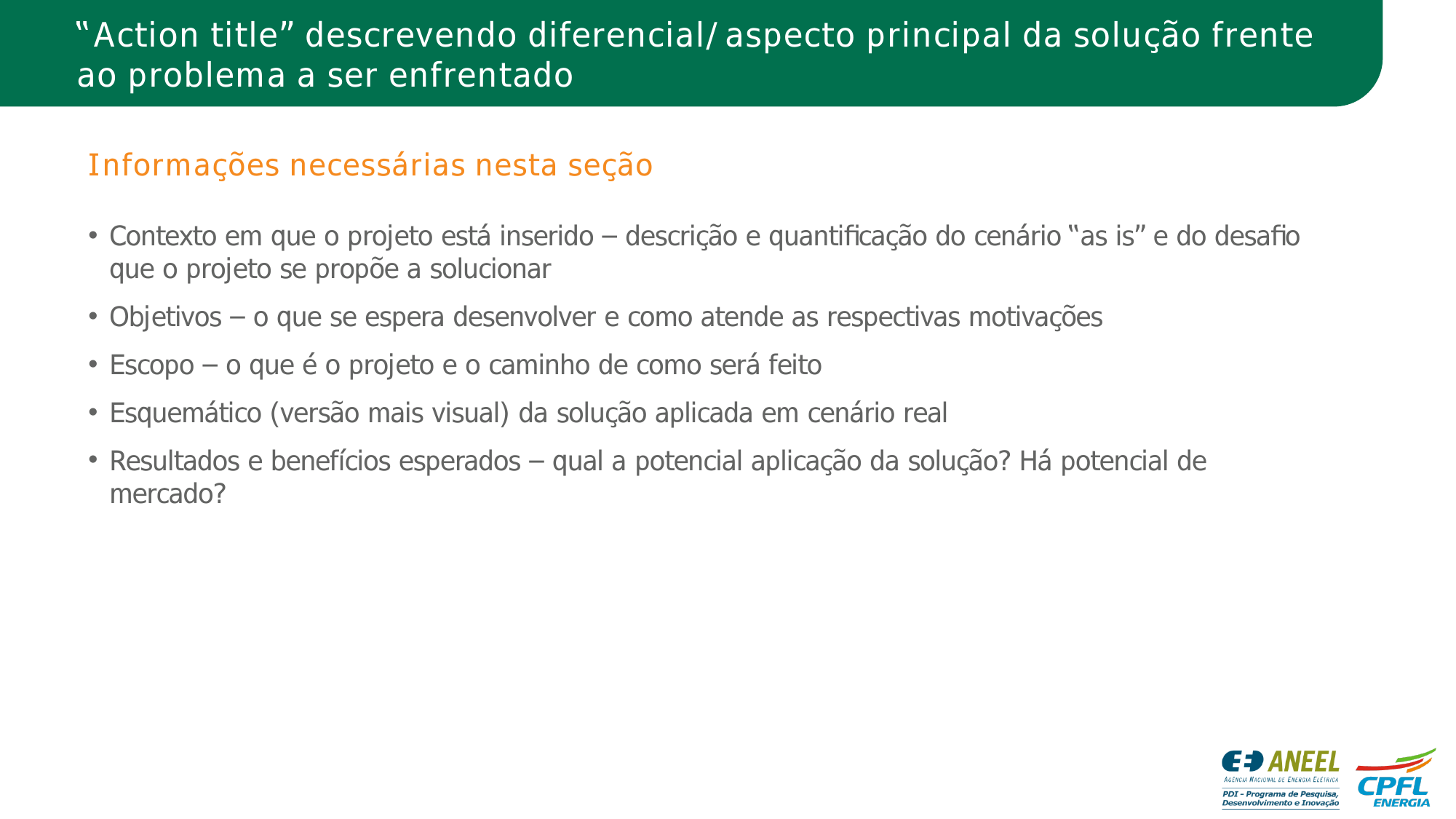

“Action title” descrevendo diferencial/aspecto principal da solução frente ao problema a ser enfrentado
Informações necessárias nesta seção

Contexto em que o projeto está inserido – descrição e quantificação do cenário “as is” e do desafio que o projeto se propõe a solucionar
Objetivos – o que se espera desenvolver e como atende as respectivas motivações
Escopo – o que é o projeto e o caminho de como será feito
Esquemático (versão mais visual) da solução aplicada em cenário real
Resultados e benefícios esperados – qual a potencial aplicação da solução? Há potencial de mercado?